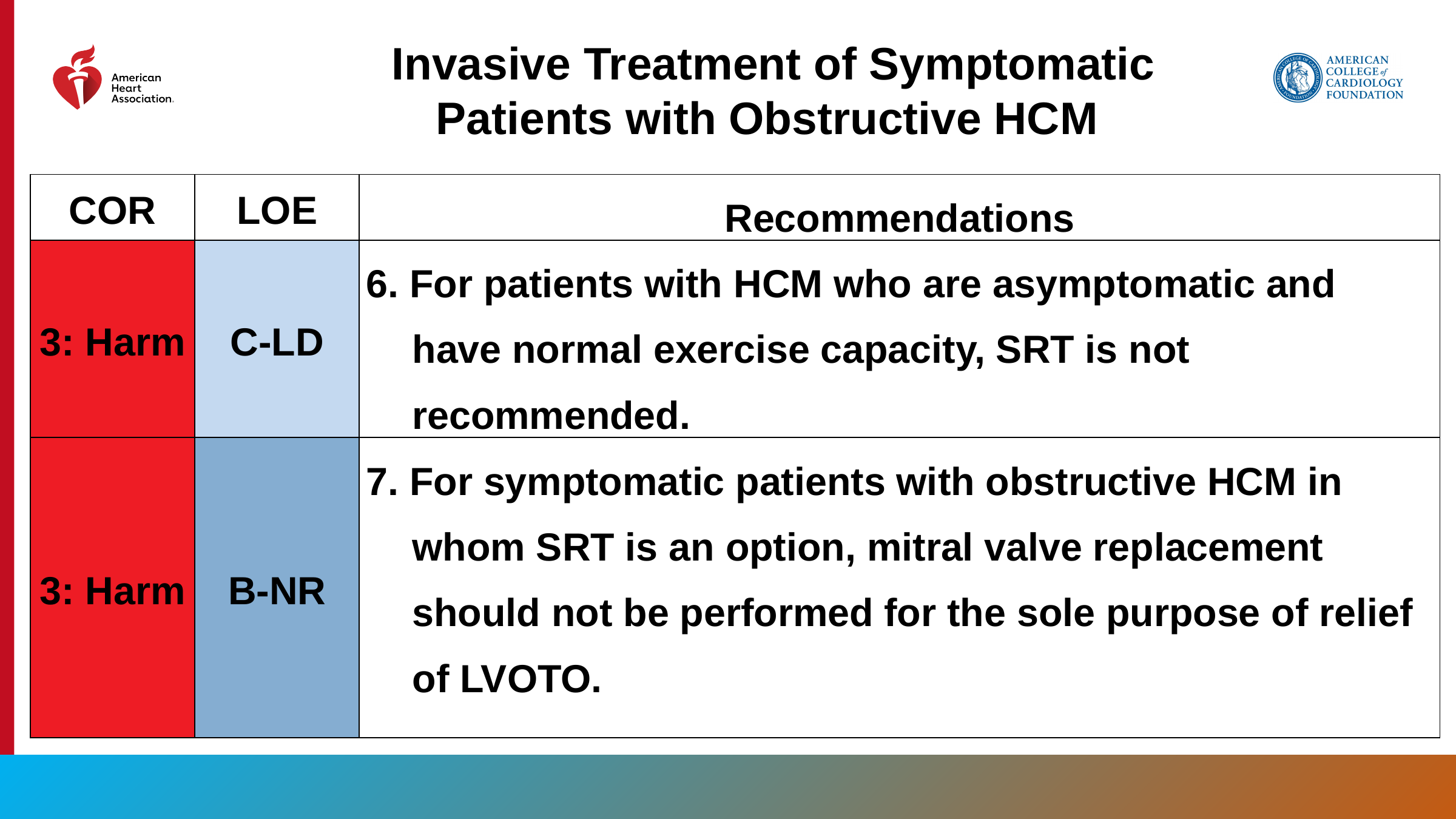

Invasive Treatment of Symptomatic Patients with Obstructive HCM
| COR | LOE | Recommendations |
| --- | --- | --- |
| 3: Harm | C-LD | 6. For patients with HCM who are asymptomatic and have normal exercise capacity, SRT is not recommended. |
| 3: Harm | B-NR | 7. For symptomatic patients with obstructive HCM in whom SRT is an option, mitral valve replacement should not be performed for the sole purpose of relief of LVOTO. |
75